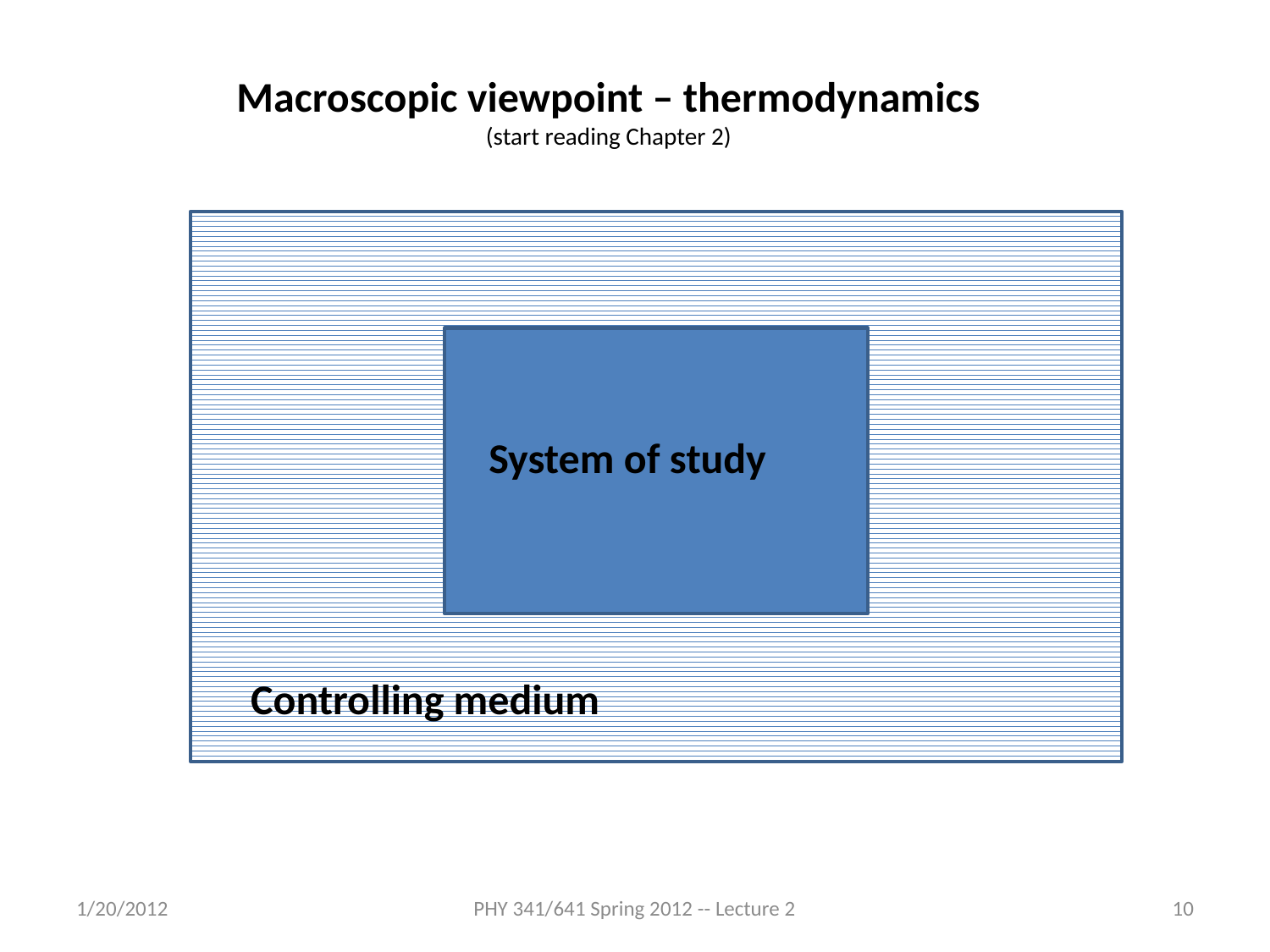

Macroscopic viewpoint – thermodynamics
(start reading Chapter 2)

System of study
Controlling medium
1/20/2012
PHY 341/641 Spring 2012 -- Lecture 2
10